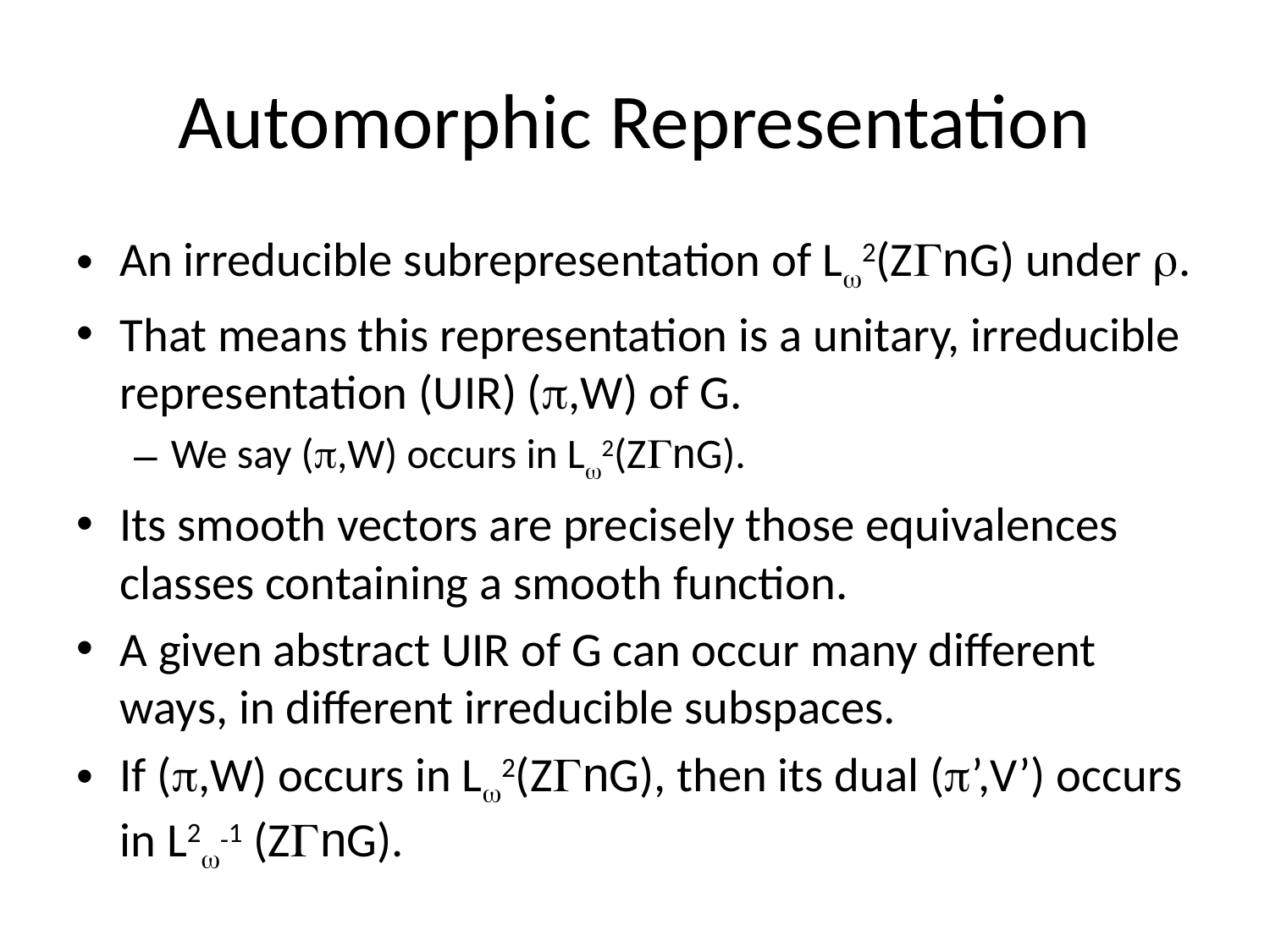

# Automorphic Representation
An irreducible subrepresentation of Lω2(ZΓnG) under ρ.
That means this representation is a unitary, irreducible representation (UIR) (π,W) of G.
We say (π,W) occurs in Lω2(ZΓnG).
Its smooth vectors are precisely those equivalences classes containing a smooth function.
A given abstract UIR of G can occur many different ways, in different irreducible subspaces.
If (π,W) occurs in Lω2(ZΓnG), then its dual (π’,V’) occurs in L2ω-1 (ZΓnG).